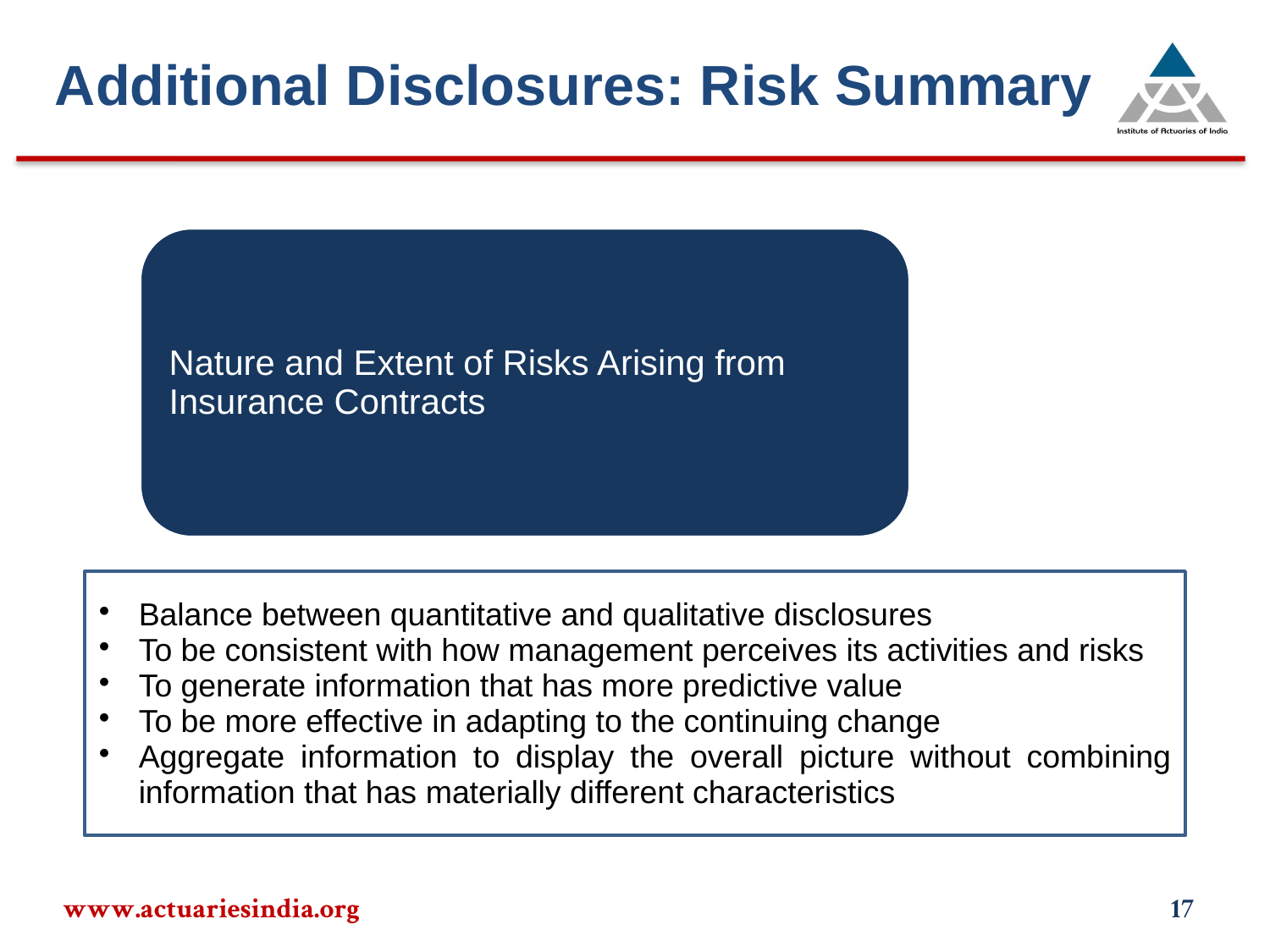

Additional Disclosures: Risk Summary
Nature and Extent of Risks Arising from Insurance Contracts
Balance between quantitative and qualitative disclosures
To be consistent with how management perceives its activities and risks
To generate information that has more predictive value
To be more effective in adapting to the continuing change
Aggregate information to display the overall picture without combining information that has materially different characteristics
www.actuariesindia.org
17